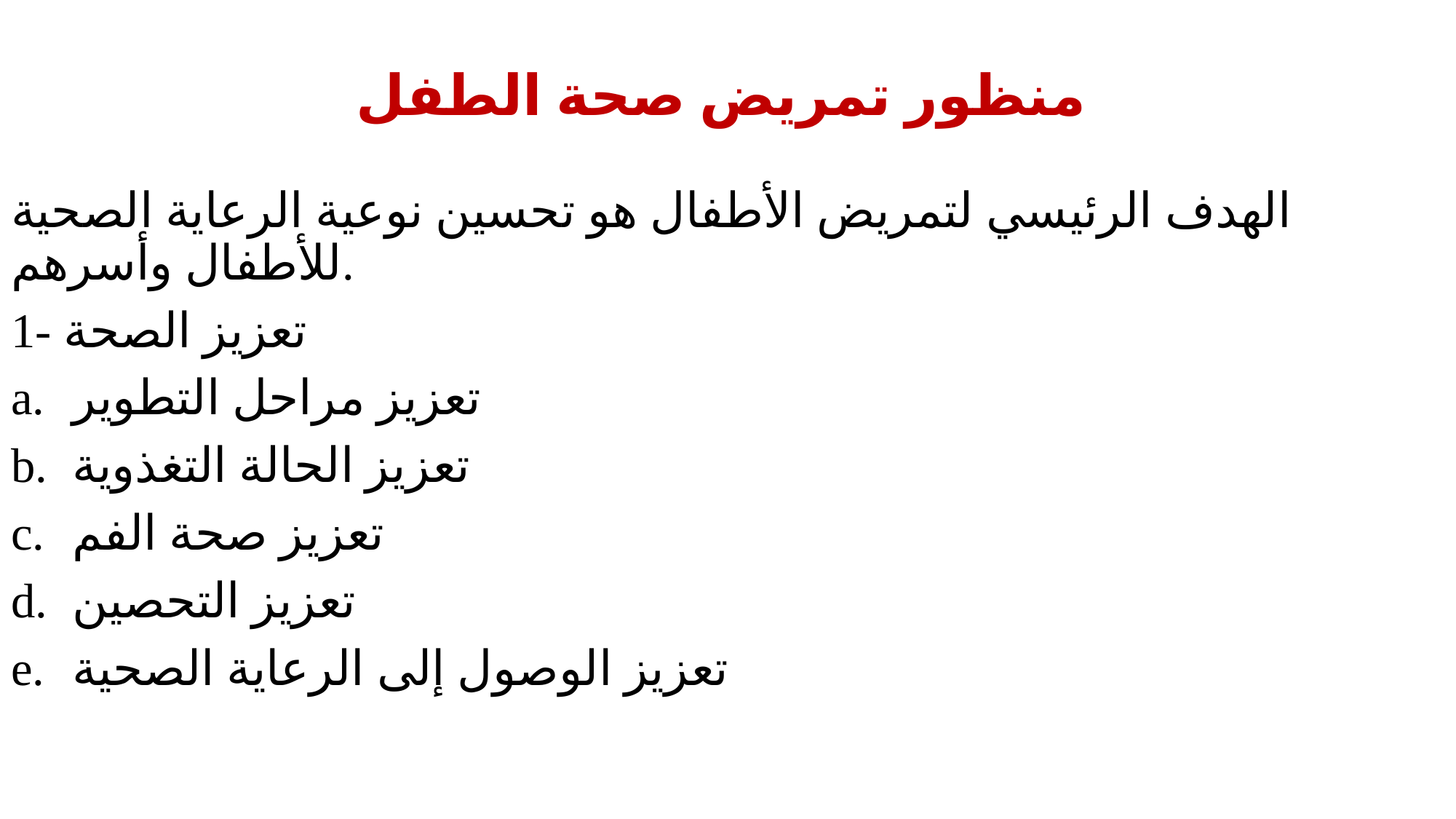

# منظور تمريض صحة الطفل
الهدف الرئيسي لتمريض الأطفال هو تحسين نوعية الرعاية الصحية للأطفال وأسرهم.
1- تعزيز الصحة
تعزيز مراحل التطوير
تعزيز الحالة التغذوية
تعزيز صحة الفم
تعزيز التحصين
تعزيز الوصول إلى الرعاية الصحية